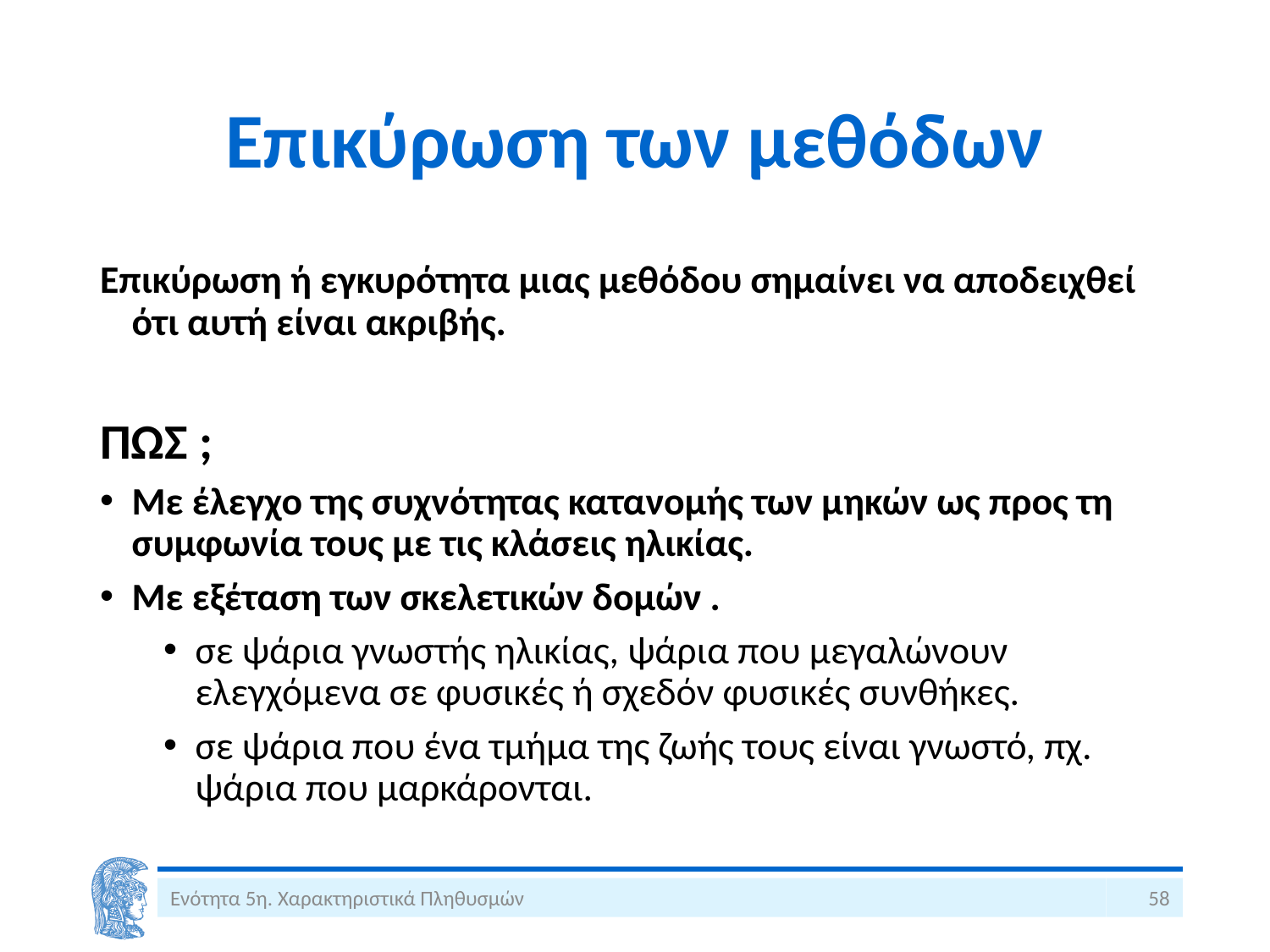

# Επικύρωση των μεθόδων
Επικύρωση ή εγκυρότητα μιας μεθόδου σημαίνει να αποδειχθεί ότι αυτή είναι ακριβής.

ΠΩΣ ;
Με έλεγχο της συχνότητας κατανομής των μηκών ως προς τη συμφωνία τους με τις κλάσεις ηλικίας.
Με εξέταση των σκελετικών δομών .
σε ψάρια γνωστής ηλικίας, ψάρια που μεγαλώνουν ελεγχόμενα σε φυσικές ή σχεδόν φυσικές συνθήκες.
σε ψάρια που ένα τμήμα της ζωής τους είναι γνωστό, πχ. ψάρια που μαρκάρονται.
Ενότητα 5η. Χαρακτηριστικά Πληθυσμών
58